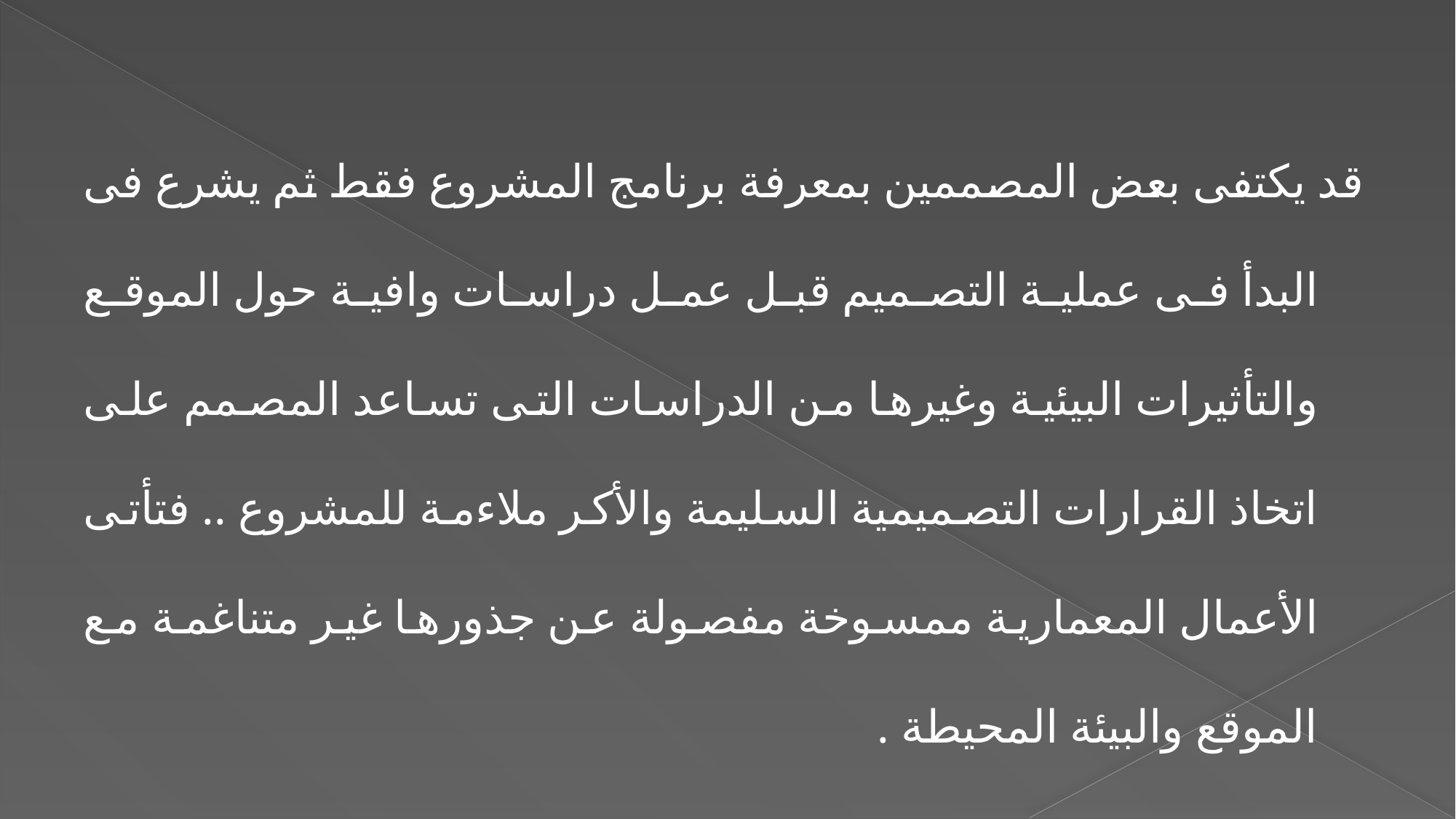

قد يكتفى بعض المصممين بمعرفة برنامج المشروع فقط ثم يشرع فى البدأ فى عملية التصميم قبل عمل دراسات وافية حول الموقع والتأثيرات البيئية وغيرها من الدراسات التى تساعد المصمم على اتخاذ القرارات التصميمية السليمة والأكر ملاءمة للمشروع .. فتأتى الأعمال المعمارية ممسوخة مفصولة عن جذورها غير متناغمة مع الموقع والبيئة المحيطة .